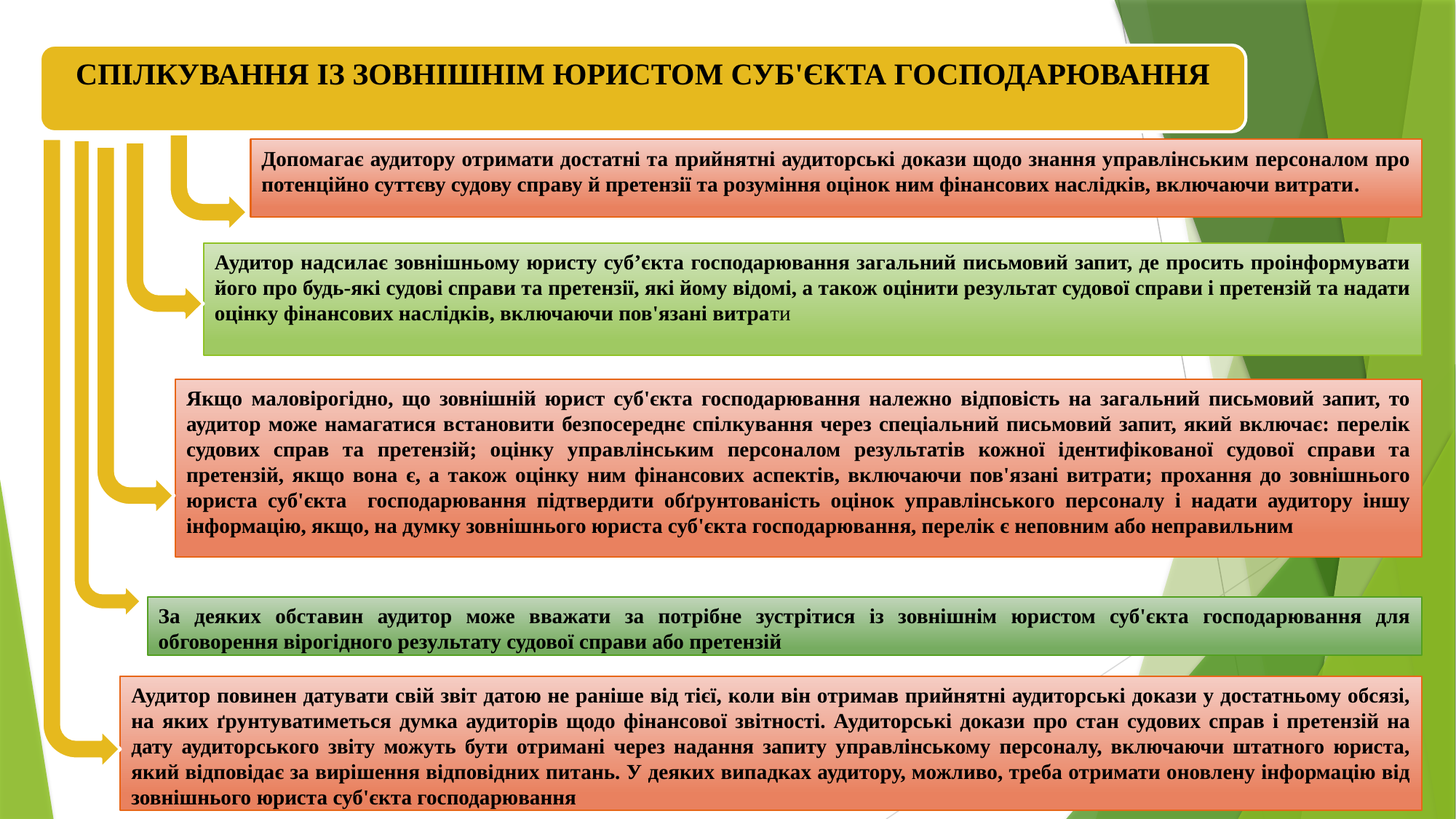

СПІЛКУВАННЯ ІЗ ЗОВНІШНІМ ЮРИСТОМ СУБ'ЄКТА ГОСПОДАРЮВАННЯ

Допомагає аудитору отримати достатні та прийнятні аудиторські докази щодо знання управлінським персоналом про потенційно суттєву судову справу й претензії та розуміння оцінок ним фінансових наслідків, включаючи витрати.
Аудитор надсилає зовнішньому юристу суб’єкта господарювання загальний письмовий запит, де просить проінформувати його про будь-які судові справи та претензії, які йому відомі, а також оцінити результат судової справи і претензій та надати оцінку фінансових наслідків, включаючи пов'язані витрати
Якщо маловірогідно, що зовнішній юрист суб'єкта господарювання належно відповість на загальний письмовий запит, то аудитор може намагатися встановити безпосереднє спілкування через спеціальний письмовий запит, який включає: перелік судових справ та претензій; оцінку управлінським персоналом результатів кожної ідентифікованої судової справи та претензій, якщо вона є, а також оцінку ним фінансових аспектів, включаючи пов'язані витрати; прохання до зовнішнього юриста суб'єкта  господарювання підтвердити обґрунтованість оцінок управлінського персоналу і надати аудитору іншу інформацію, якщо, на думку зовнішнього юриста суб'єкта господарювання, перелік є неповним або неправильним
За деяких обставин аудитор може вважати за потрібне зустрітися із зовнішнім юристом суб'єкта господарювання для обговорення вірогідного результату судової справи або претензій

Аудитор повинен датувати свій звіт датою не раніше від тієї, коли він отримав прийнятні аудиторські докази у достатньому обсязі, на яких ґрунтуватиметься думка аудиторів щодо фінансової звітності. Аудиторські докази про стан судових справ і претензій на дату аудиторського звіту можуть бути отримані через надання запиту управлінському персоналу, включаючи штатного юриста, який відповідає за вирішення відповідних питань. У деяких випадках аудитору, можливо, треба отримати оновлену інформацію від зовнішнього юриста суб'єкта господарювання